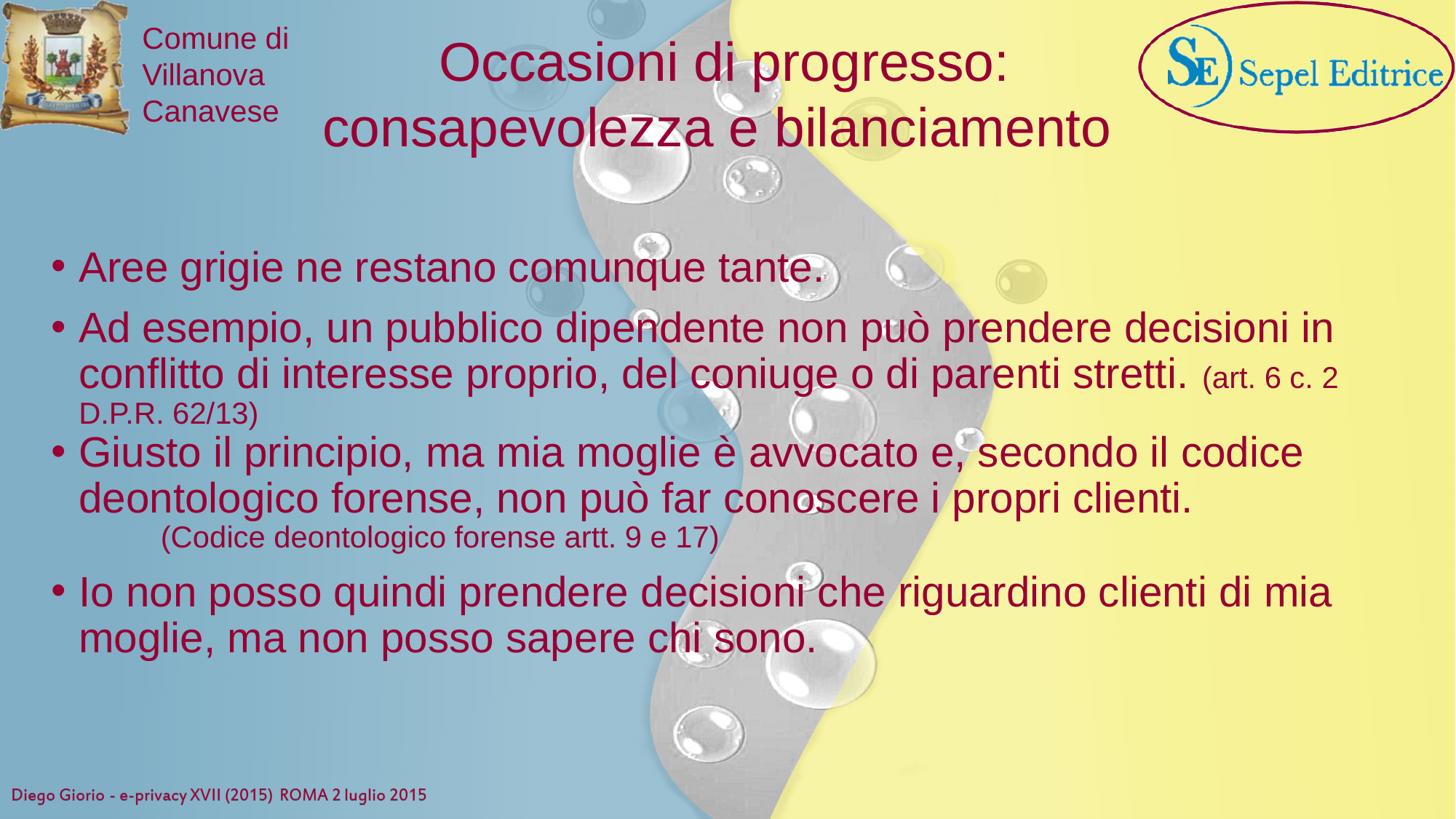

Occasioni di progresso:
consapevolezza e bilanciamento
Aree grigie ne restano comunque tante.
Ad esempio, un pubblico dipendente non può prendere decisioni in conflitto di interesse proprio, del coniuge o di parenti stretti. (art. 6 c. 2 D.P.R. 62/13)
Giusto il principio, ma mia moglie è avvocato e, secondo il codice deontologico forense, non può far conoscere i propri clienti.
	(Codice deontologico forense artt. 9 e 17)
Io non posso quindi prendere decisioni che riguardino clienti di mia moglie, ma non posso sapere chi sono.